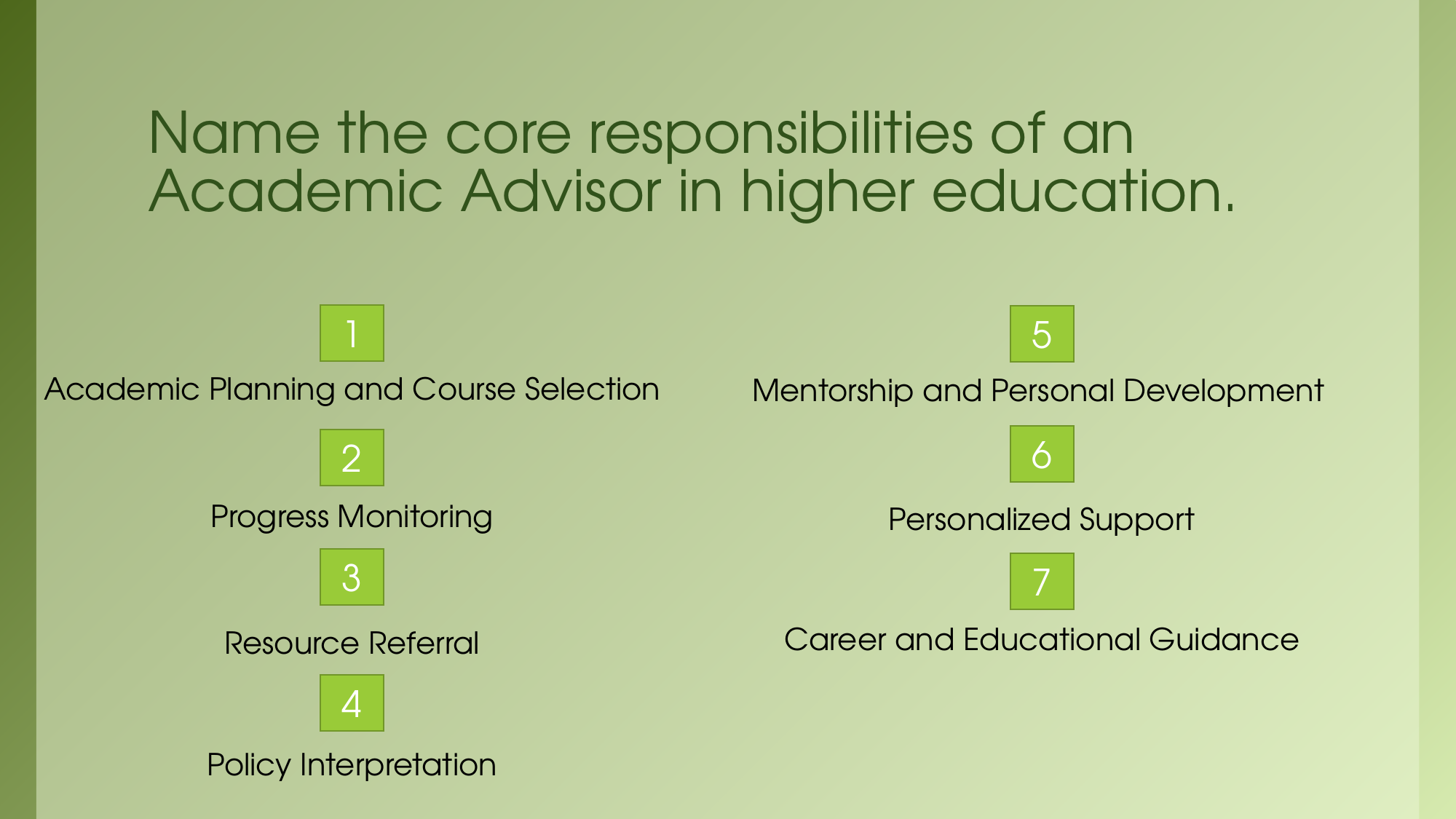

# Name the core responsibilities of an Academic Advisor in higher education.
1
5
Academic Planning and Course Selection
Mentorship and Personal Development
6
2
Progress Monitoring
Personalized Support
3
7
Career and Educational Guidance
Resource Referral
4
Policy Interpretation